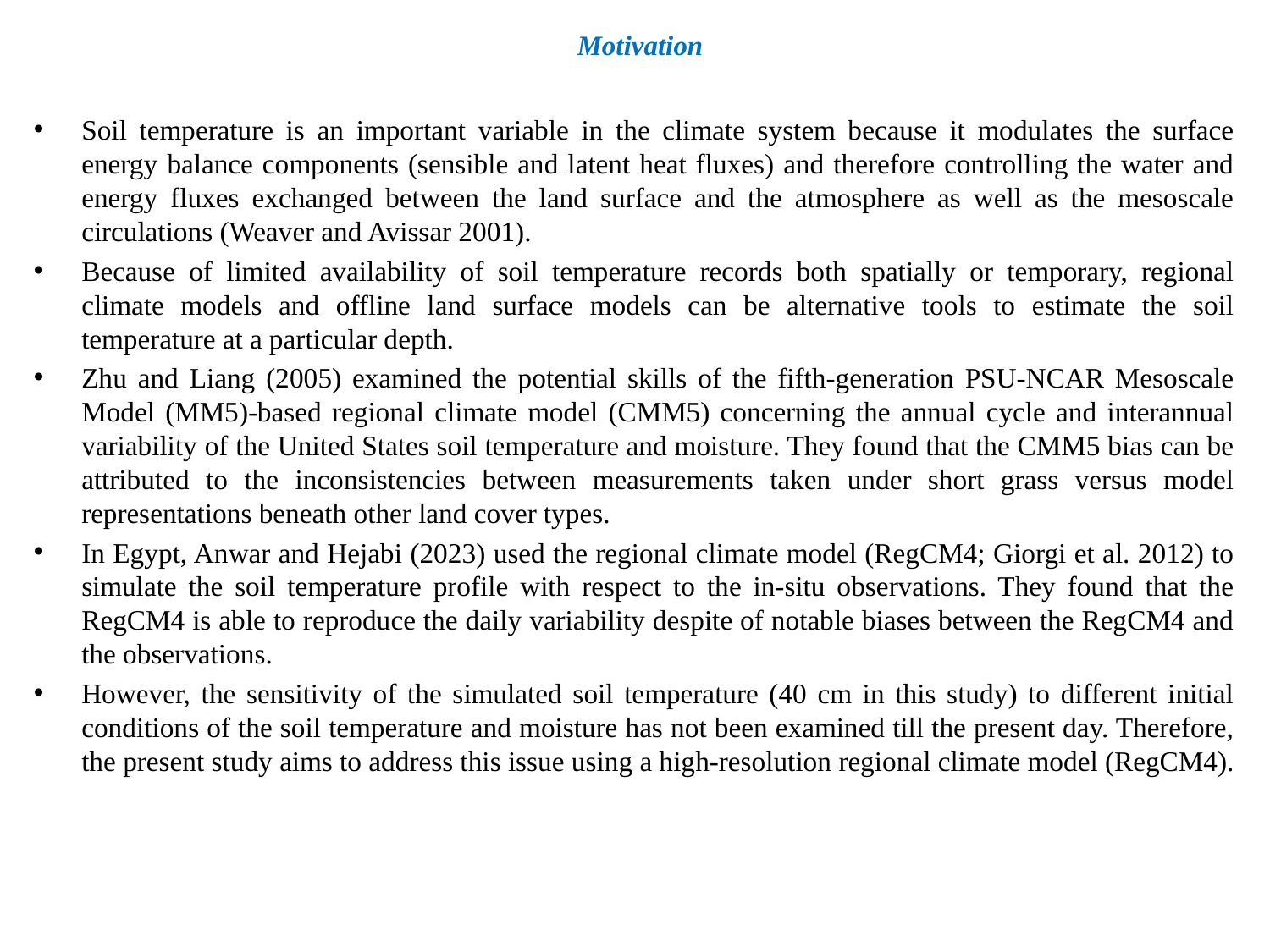

# Motivation
Soil temperature is an important variable in the climate system because it modulates the surface energy balance components (sensible and latent heat fluxes) and therefore controlling the water and energy fluxes exchanged between the land surface and the atmosphere as well as the mesoscale circulations (Weaver and Avissar 2001).
Because of limited availability of soil temperature records both spatially or temporary, regional climate models and offline land surface models can be alternative tools to estimate the soil temperature at a particular depth.
Zhu and Liang (2005) examined the potential skills of the fifth-generation PSU-NCAR Mesoscale Model (MM5)-based regional climate model (CMM5) concerning the annual cycle and interannual variability of the United States soil temperature and moisture. They found that the CMM5 bias can be attributed to the inconsistencies between measurements taken under short grass versus model representations beneath other land cover types.
In Egypt, Anwar and Hejabi (2023) used the regional climate model (RegCM4; Giorgi et al. 2012) to simulate the soil temperature profile with respect to the in-situ observations. They found that the RegCM4 is able to reproduce the daily variability despite of notable biases between the RegCM4 and the observations.
However, the sensitivity of the simulated soil temperature (40 cm in this study) to different initial conditions of the soil temperature and moisture has not been examined till the present day. Therefore, the present study aims to address this issue using a high-resolution regional climate model (RegCM4).